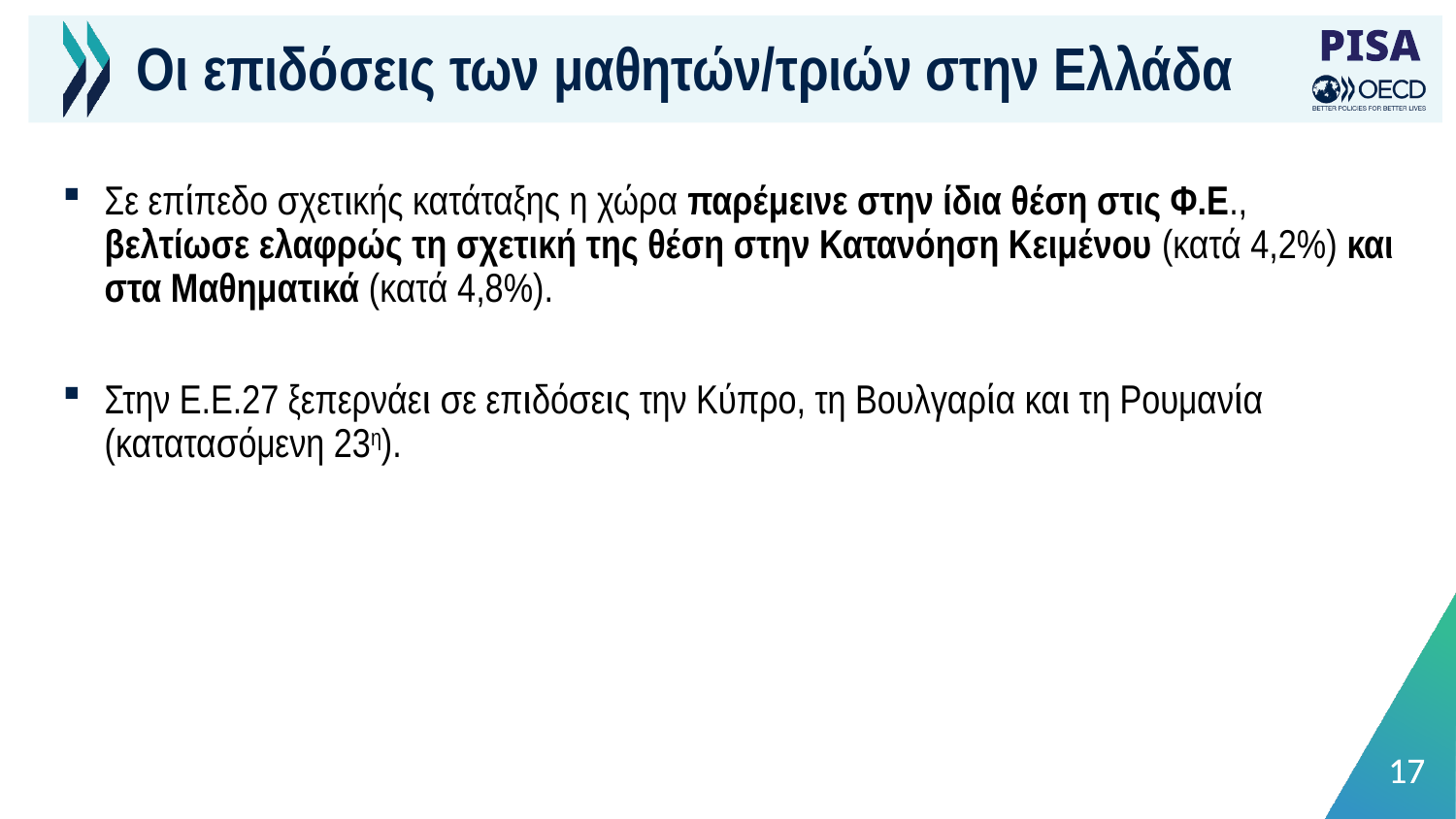

# Οι επιδόσεις των μαθητών/τριών στην Ελλάδα
Σε επίπεδο σχετικής κατάταξης η χώρα παρέμεινε στην ίδια θέση στις Φ.Ε., βελτίωσε ελαφρώς τη σχετική της θέση στην Κατανόηση Κειμένου (κατά 4,2%) και στα Μαθηματικά (κατά 4,8%).

Στην Ε.Ε.27 ξεπερνάει σε επιδόσεις την Κύπρο, τη Βουλγαρία και τη Ρουμανία (κατατασόμενη 23η).